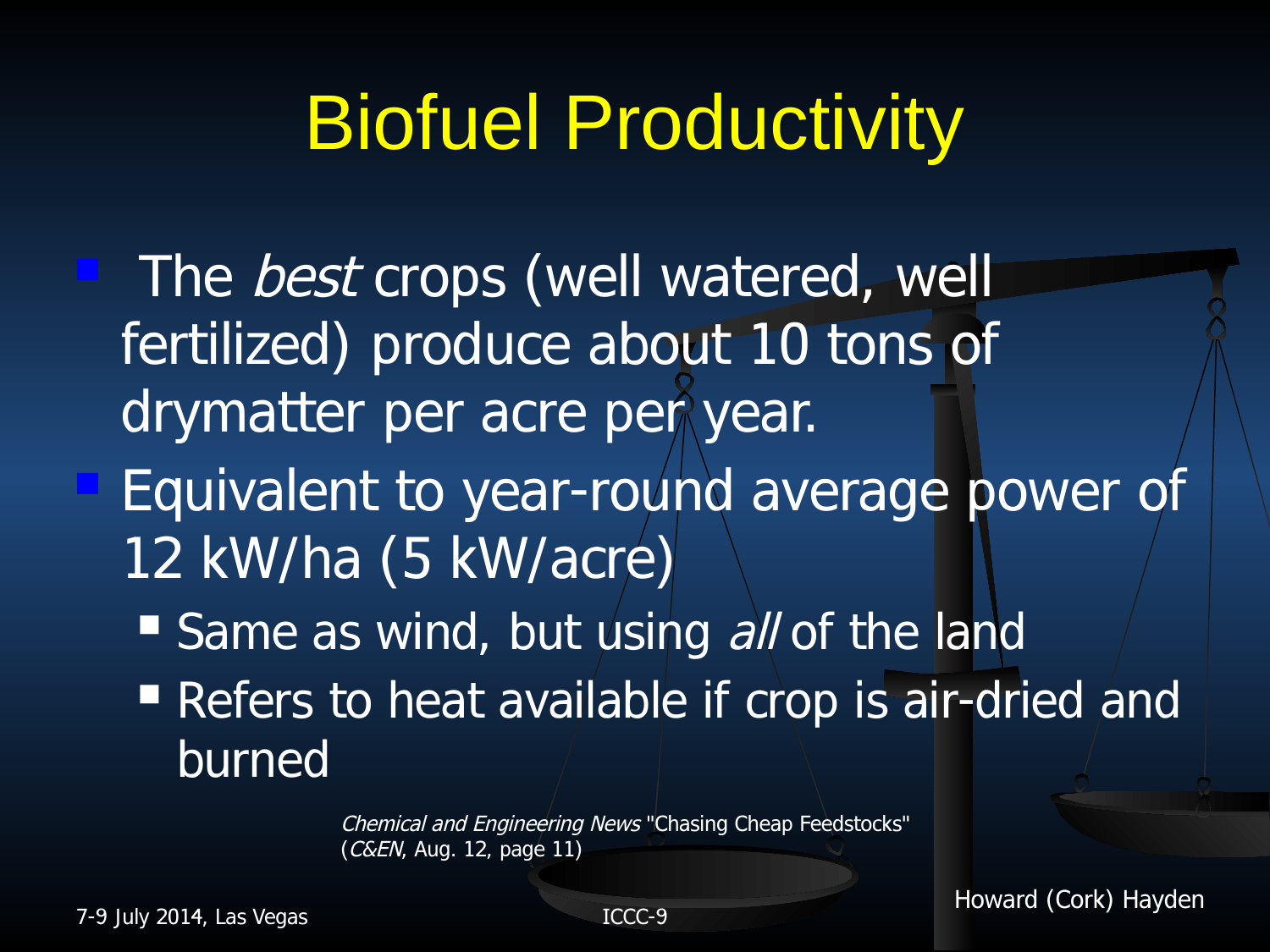

# Biofuel Productivity
 The best crops (well watered, well fertilized) produce about 10 tons of drymatter per acre per year.
Equivalent to year-round average power of 12 kW/ha (5 kW/acre)
Same as wind, but using all of the land
Refers to heat available if crop is air-dried and burned
Chemical and Engineering News "Chasing Cheap Feedstocks" (C&EN, Aug. 12, page 11)
7-9 July 2014, Las Vegas
ICCC-9